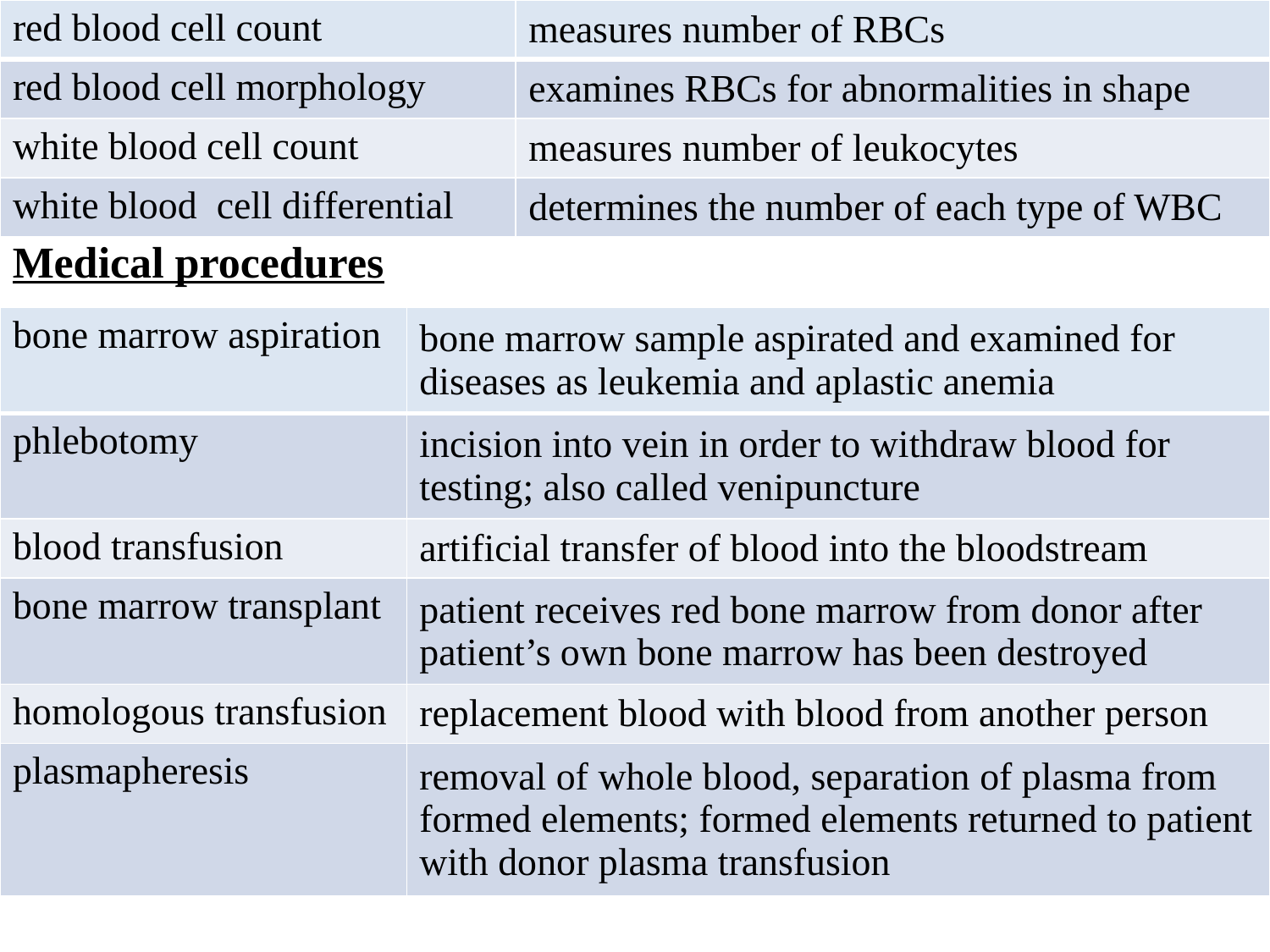

| red blood cell count | measures number of RBCs |
| --- | --- |
| red blood cell morphology | examines RBCs for abnormalities in shape |
| white blood cell count | measures number of leukocytes |
| white blood cell differential | determines the number of each type of WBC |
Medical procedures
| bone marrow aspiration | bone marrow sample aspirated and examined for diseases as leukemia and aplastic anemia |
| --- | --- |
| phlebotomy | incision into vein in order to withdraw blood for testing; also called venipuncture |
| blood transfusion | artificial transfer of blood into the bloodstream |
| bone marrow transplant | patient receives red bone marrow from donor after patient’s own bone marrow has been destroyed |
| homologous transfusion | replacement blood with blood from another person |
| plasmapheresis | removal of whole blood, separation of plasma from formed elements; formed elements returned to patient with donor plasma transfusion |